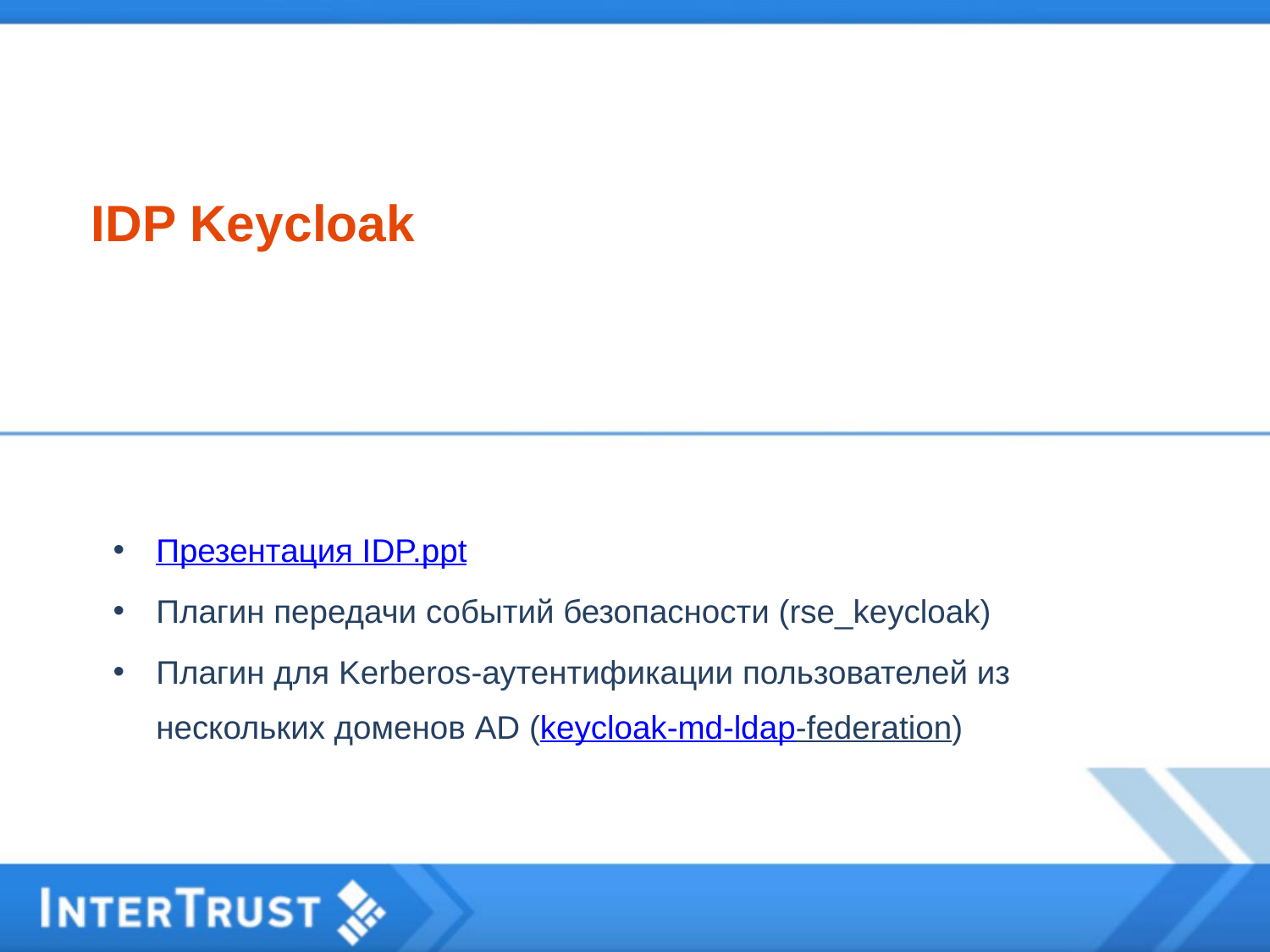

IDP Keycloak

Презентация IDP.ppt
Плагин передачи событий безопасности (rse_keycloak)
Плагин для Kerberos-аутентификации пользователей из нескольких доменов AD (keycloak-md-ldap-federation)